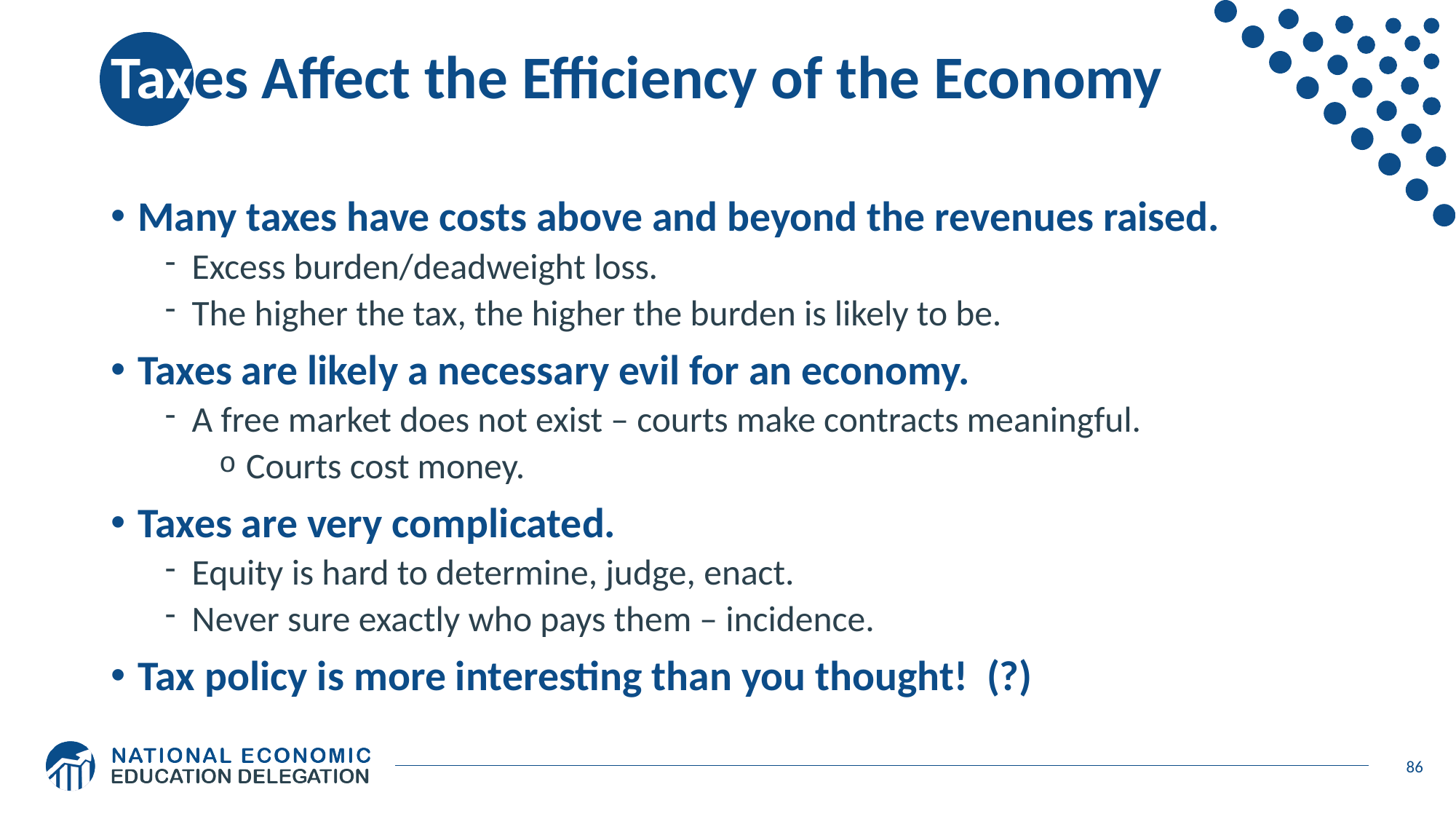

# Taxes Affect the Efficiency of the Economy
Many taxes have costs above and beyond the revenues raised.
Excess burden/deadweight loss.
The higher the tax, the higher the burden is likely to be.
Taxes are likely a necessary evil for an economy.
A free market does not exist – courts make contracts meaningful.
Courts cost money.
Taxes are very complicated.
Equity is hard to determine, judge, enact.
Never sure exactly who pays them – incidence.
Tax policy is more interesting than you thought!  (?)
86